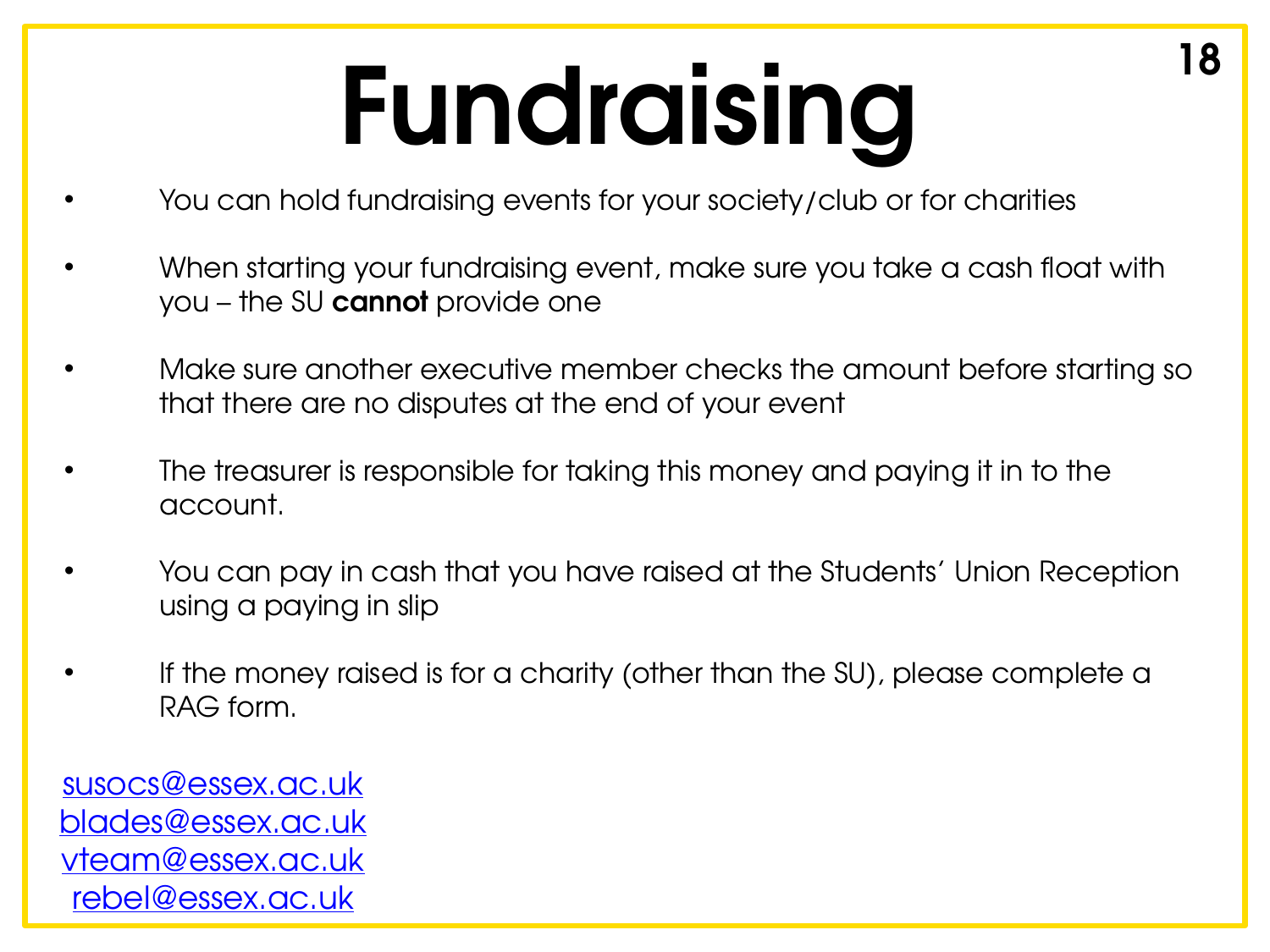

# Fundraising

18
You can hold fundraising events for your society/club or for charities
When starting your fundraising event, make sure you take a cash float with you – the SU cannot provide one

Make sure another executive member checks the amount before starting so that there are no disputes at the end of your event
The treasurer is responsible for taking this money and paying it in to the account.

You can pay in cash that you have raised at the Students’ Union Reception using a paying in slip

If the money raised is for a charity (other than the SU), please complete a RAG form.
Picture?
susocs@essex.ac.uk
blades@essex.ac.uk
vteam@essex.ac.uk
rebel@essex.ac.uk